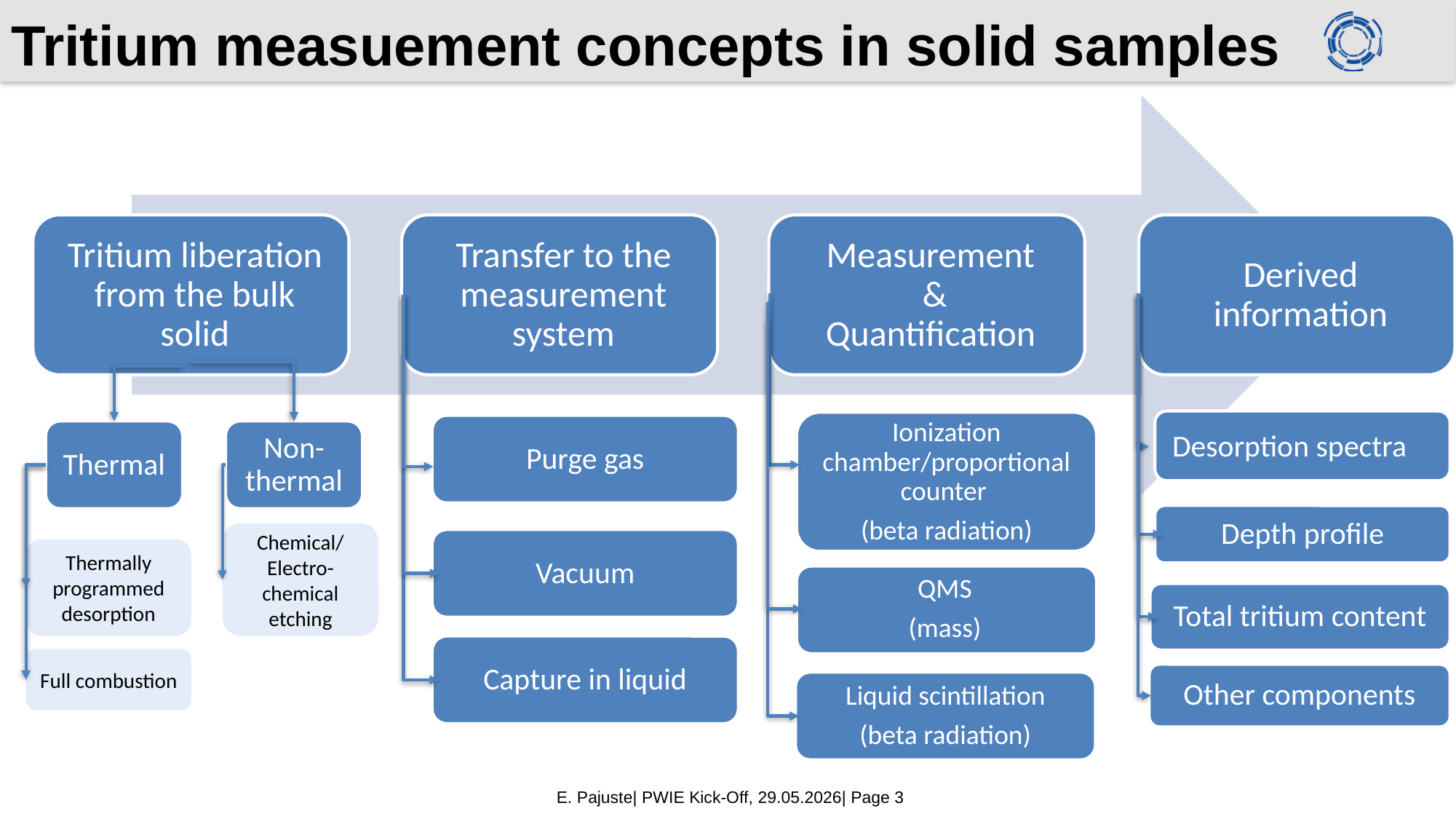

# Tritium measuement concepts in solid samples
Tritium liberation from the bulk solid
Transfer to the measurement system
Measurement
 &
Quantification
Derived information

Desorption spectra

Ionization chamber/proportional counter
(beta radiation)

Purge gas

Non-thermal

Thermal

Depth profile
Chemical/
Electro-chemical etching

Vacuum
Thermally programmed desorption

QMS
(mass)

Total tritium content

Capture in liquid
Full combustion

Other components

Liquid scintillation
(beta radiation)